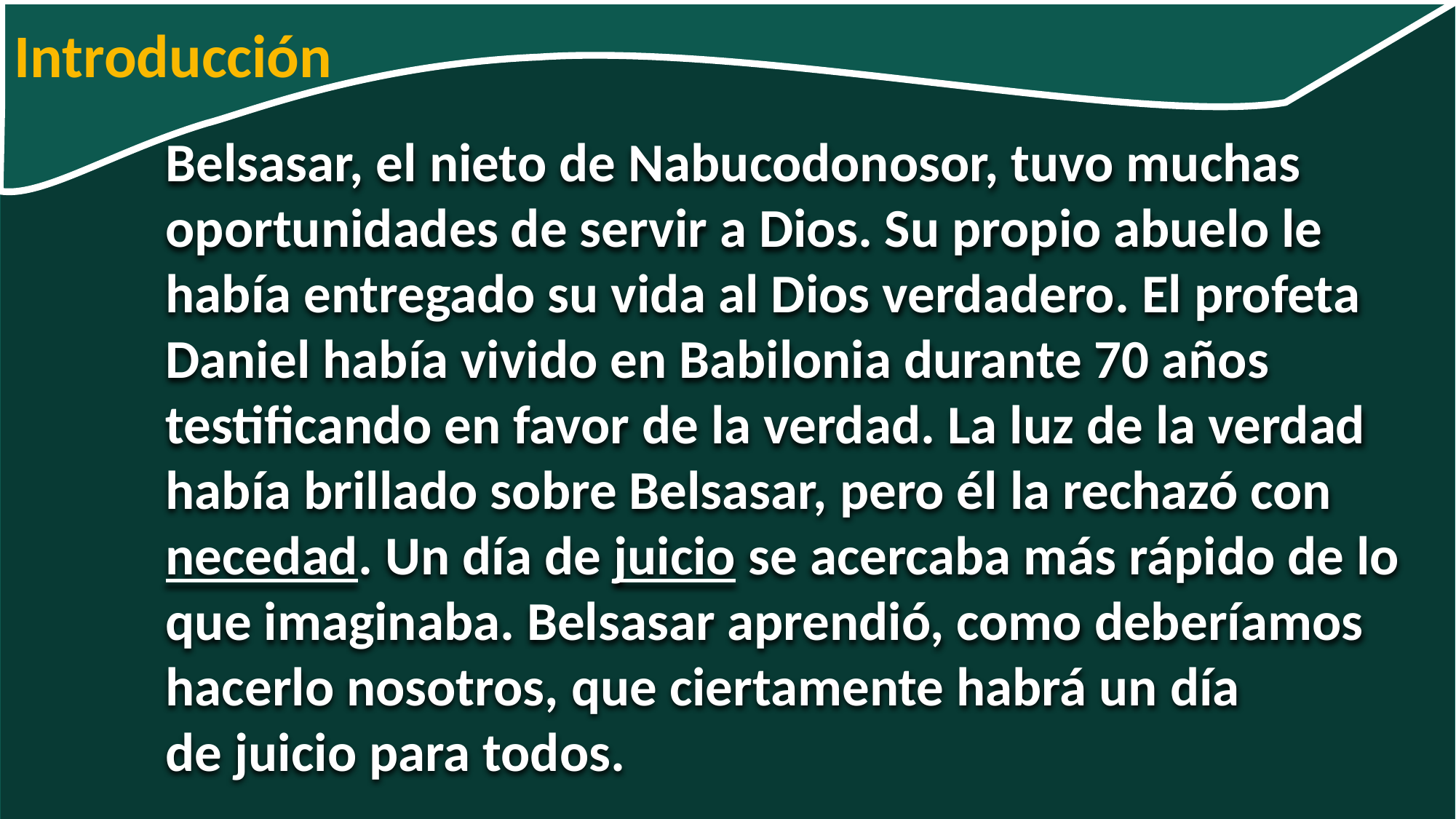

Introducción
Belsasar, el nieto de Nabucodonosor, tuvo muchas oportunidades de servir a Dios. Su propio abuelo le había entregado su vida al Dios verdadero. El profeta Daniel había vivido en Babilonia durante 70 años testificando en favor de la verdad. La luz de la verdad había brillado sobre Belsasar, pero él la rechazó con necedad. Un día de juicio se acercaba más rápido de lo que imaginaba. Belsasar aprendió, como deberíamos hacerlo nosotros, que ciertamente habrá un día
de juicio para todos.